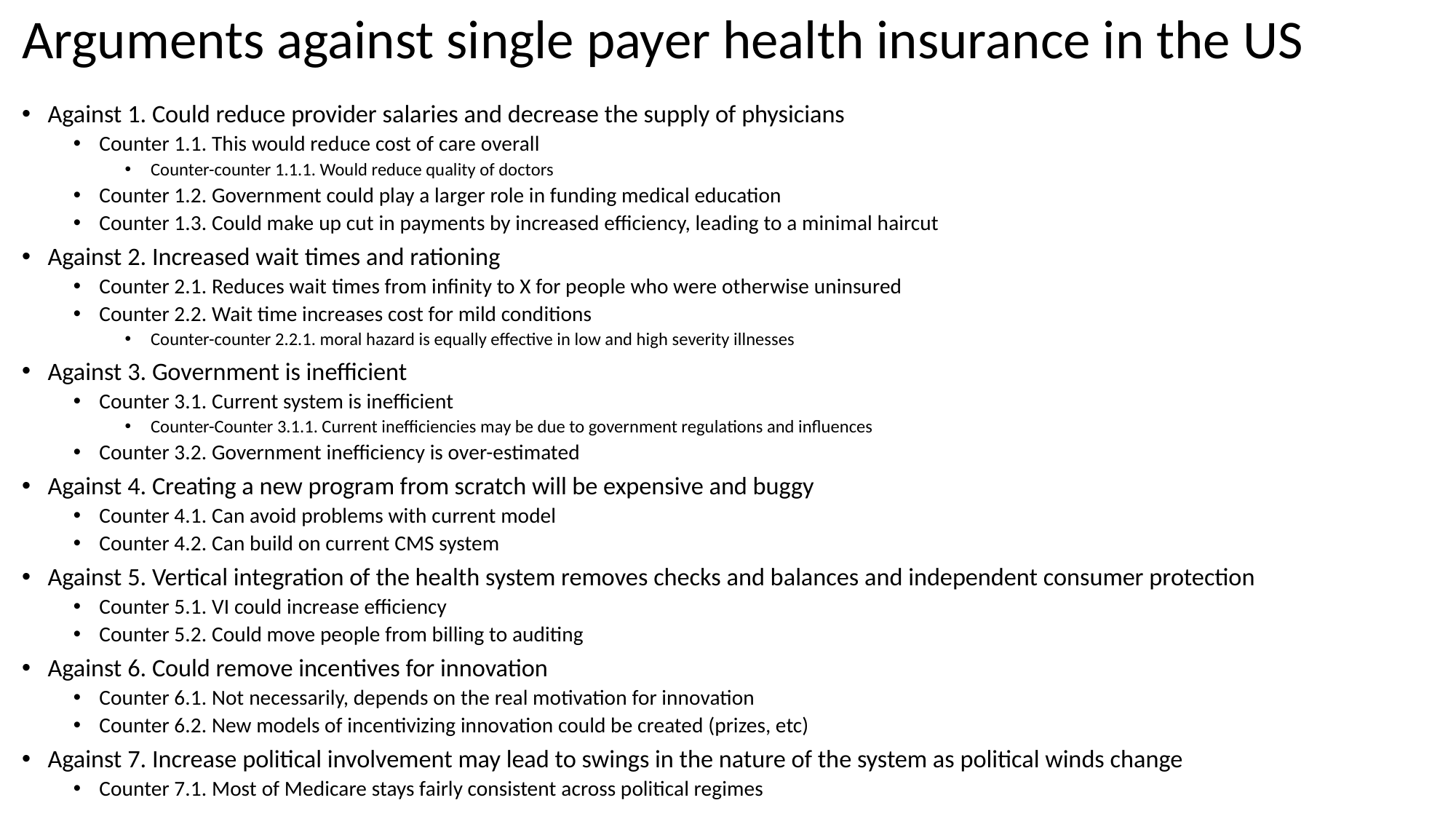

# Arguments against single payer health insurance in the US
Against 1. Could reduce provider salaries and decrease the supply of physicians
Counter 1.1. This would reduce cost of care overall
Counter-counter 1.1.1. Would reduce quality of doctors
Counter 1.2. Government could play a larger role in funding medical education
Counter 1.3. Could make up cut in payments by increased efficiency, leading to a minimal haircut
Against 2. Increased wait times and rationing
Counter 2.1. Reduces wait times from infinity to X for people who were otherwise uninsured
Counter 2.2. Wait time increases cost for mild conditions
Counter-counter 2.2.1. moral hazard is equally effective in low and high severity illnesses
Against 3. Government is inefficient
Counter 3.1. Current system is inefficient
Counter-Counter 3.1.1. Current inefficiencies may be due to government regulations and influences
Counter 3.2. Government inefficiency is over-estimated
Against 4. Creating a new program from scratch will be expensive and buggy
Counter 4.1. Can avoid problems with current model
Counter 4.2. Can build on current CMS system
Against 5. Vertical integration of the health system removes checks and balances and independent consumer protection
Counter 5.1. VI could increase efficiency
Counter 5.2. Could move people from billing to auditing
Against 6. Could remove incentives for innovation
Counter 6.1. Not necessarily, depends on the real motivation for innovation
Counter 6.2. New models of incentivizing innovation could be created (prizes, etc)
Against 7. Increase political involvement may lead to swings in the nature of the system as political winds change
Counter 7.1. Most of Medicare stays fairly consistent across political regimes